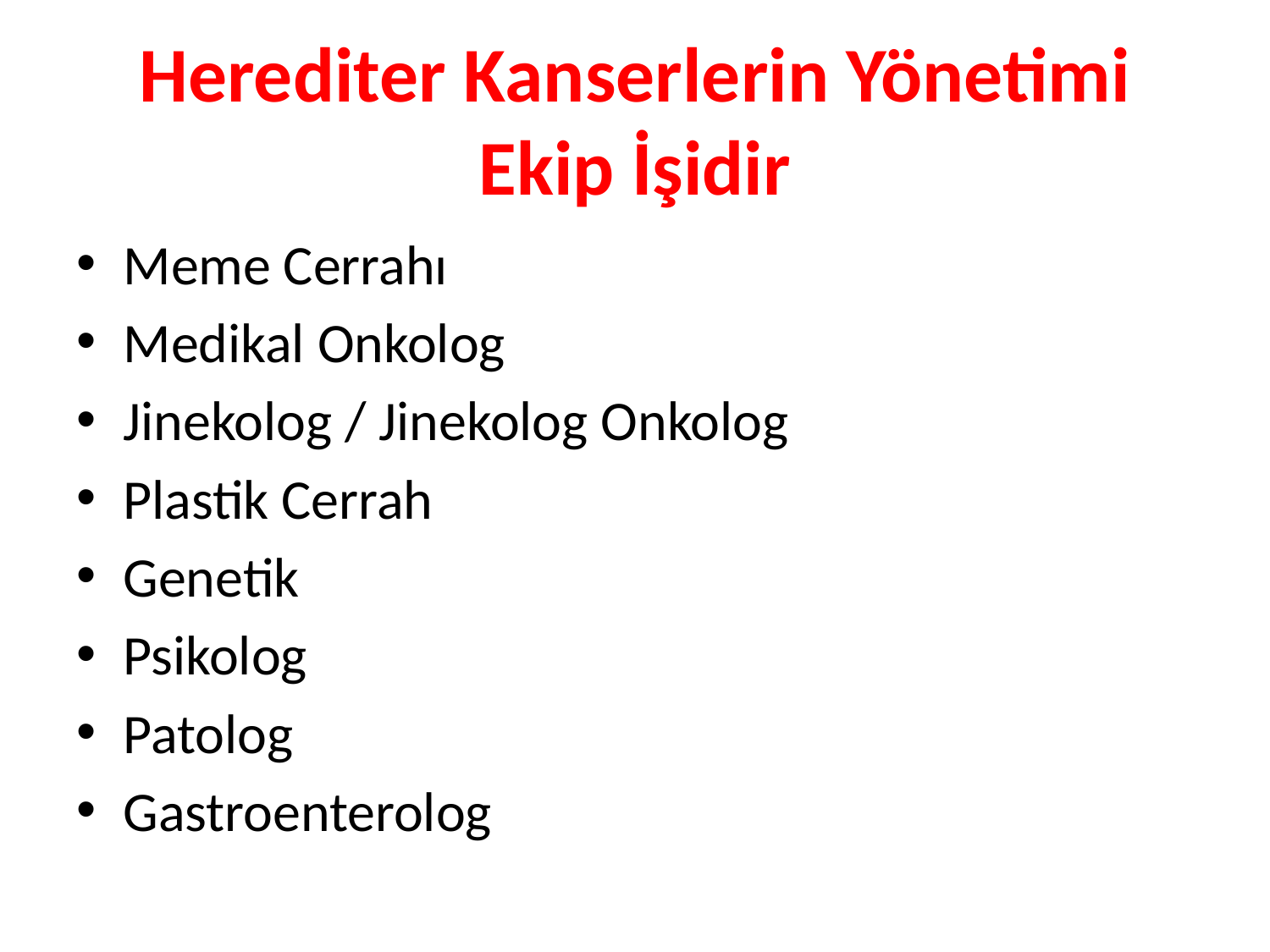

# Herediter Kanserlerin Yönetimi Ekip İşidir
Meme Cerrahı
Medikal Onkolog
Jinekolog / Jinekolog Onkolog
Plastik Cerrah
Genetik
Psikolog
Patolog
Gastroenterolog